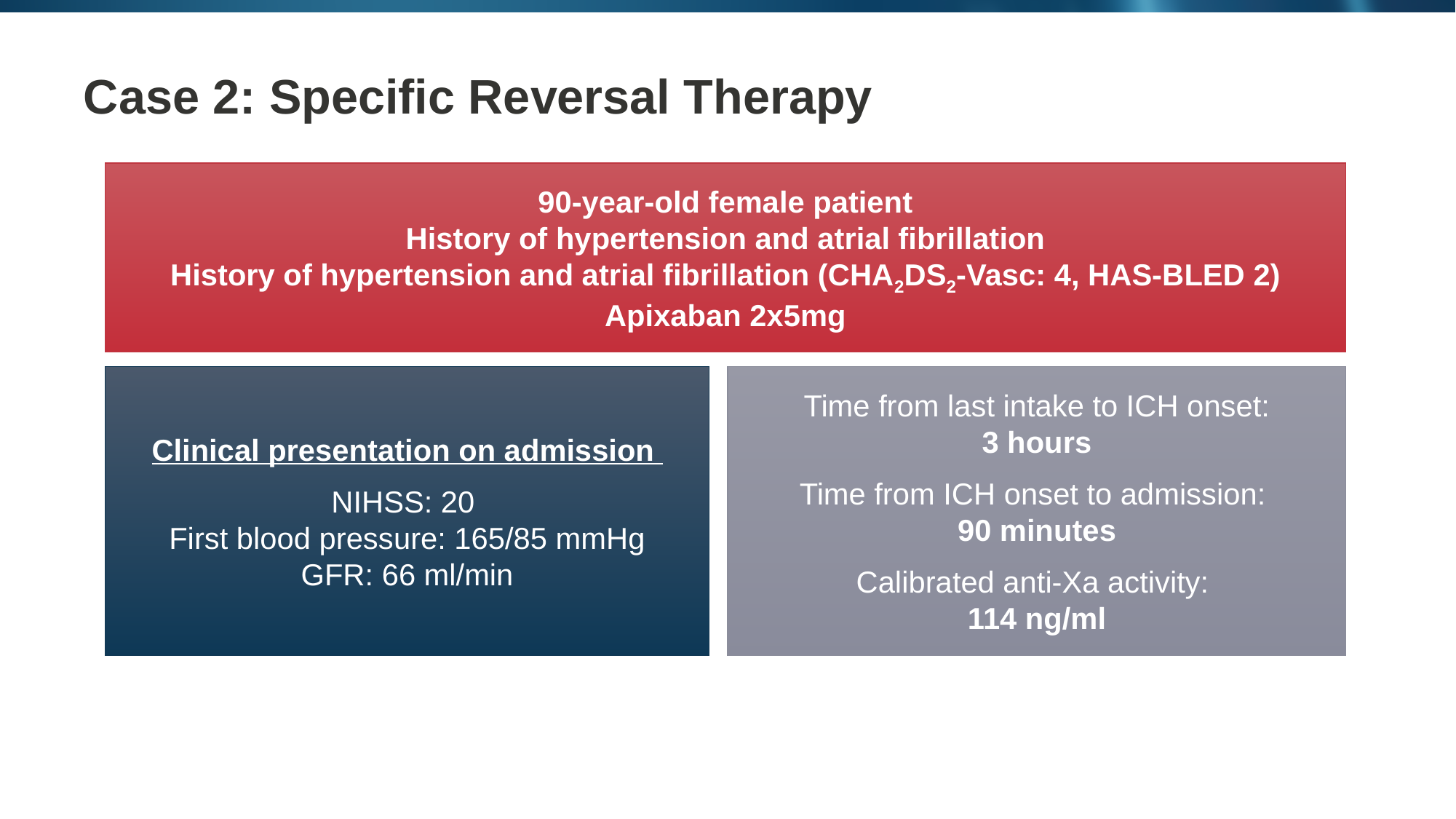

# Case 2: Specific Reversal Therapy
90-year-old female patient
History of hypertension and atrial fibrillation
History of hypertension and atrial fibrillation (CHA2DS2-Vasc: 4, HAS-BLED 2)
Apixaban 2x5mg
Clinical presentation on admission
NIHSS: 20
First blood pressure: 165/85 mmHg
GFR: 66 ml/min
Time from last intake to ICH onset:
3 hours
Time from ICH onset to admission:
90 minutes
Calibrated anti-Xa activity:
114 ng/ml